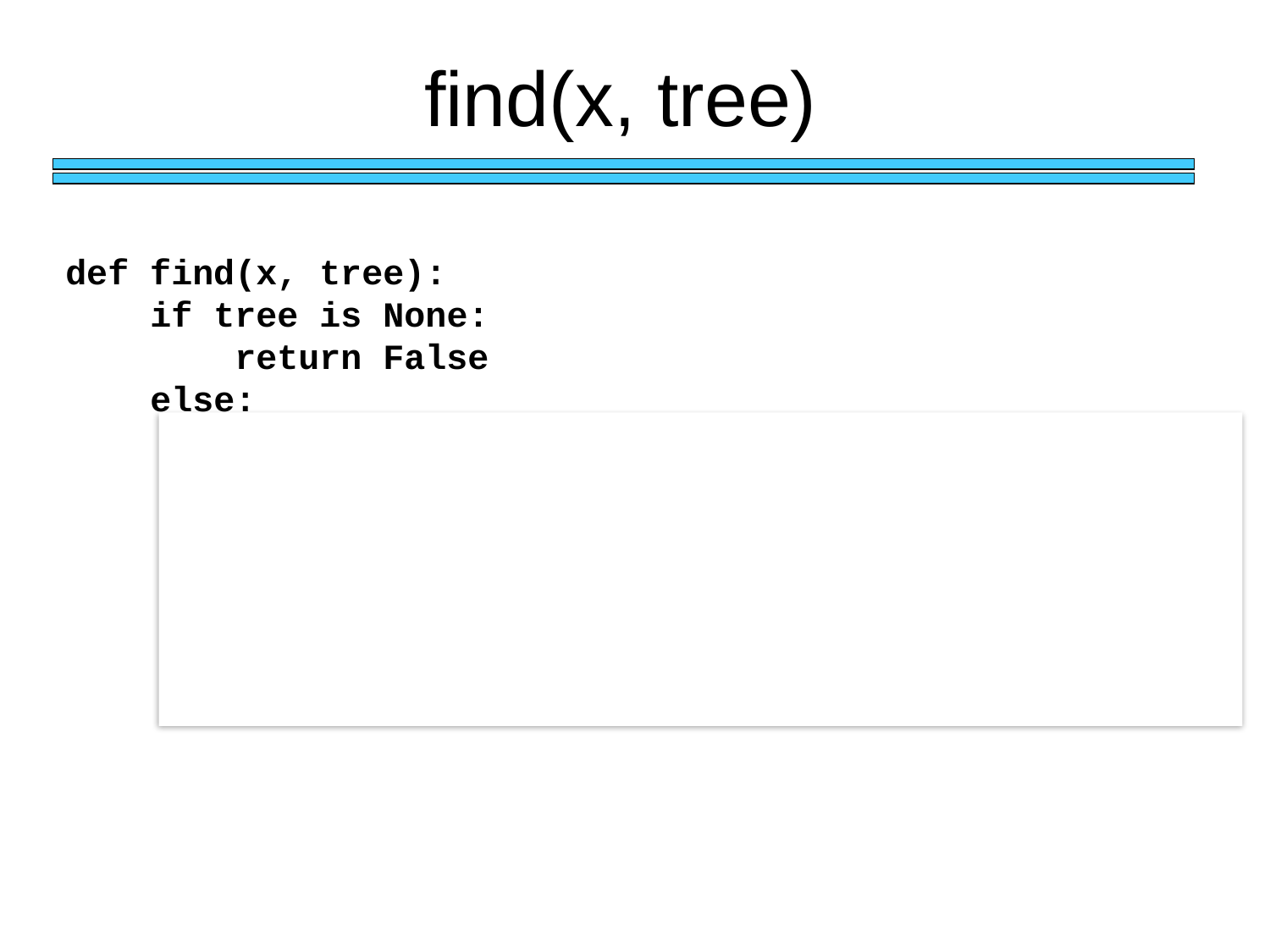

# find(x, tree)

def find(x, tree):
    if tree is None:
        return False
    else:
        key, left, right = tree
        if x == key:
            return True
        elif x < key:
            return find(x, left)
        else:
            return find(x, right)